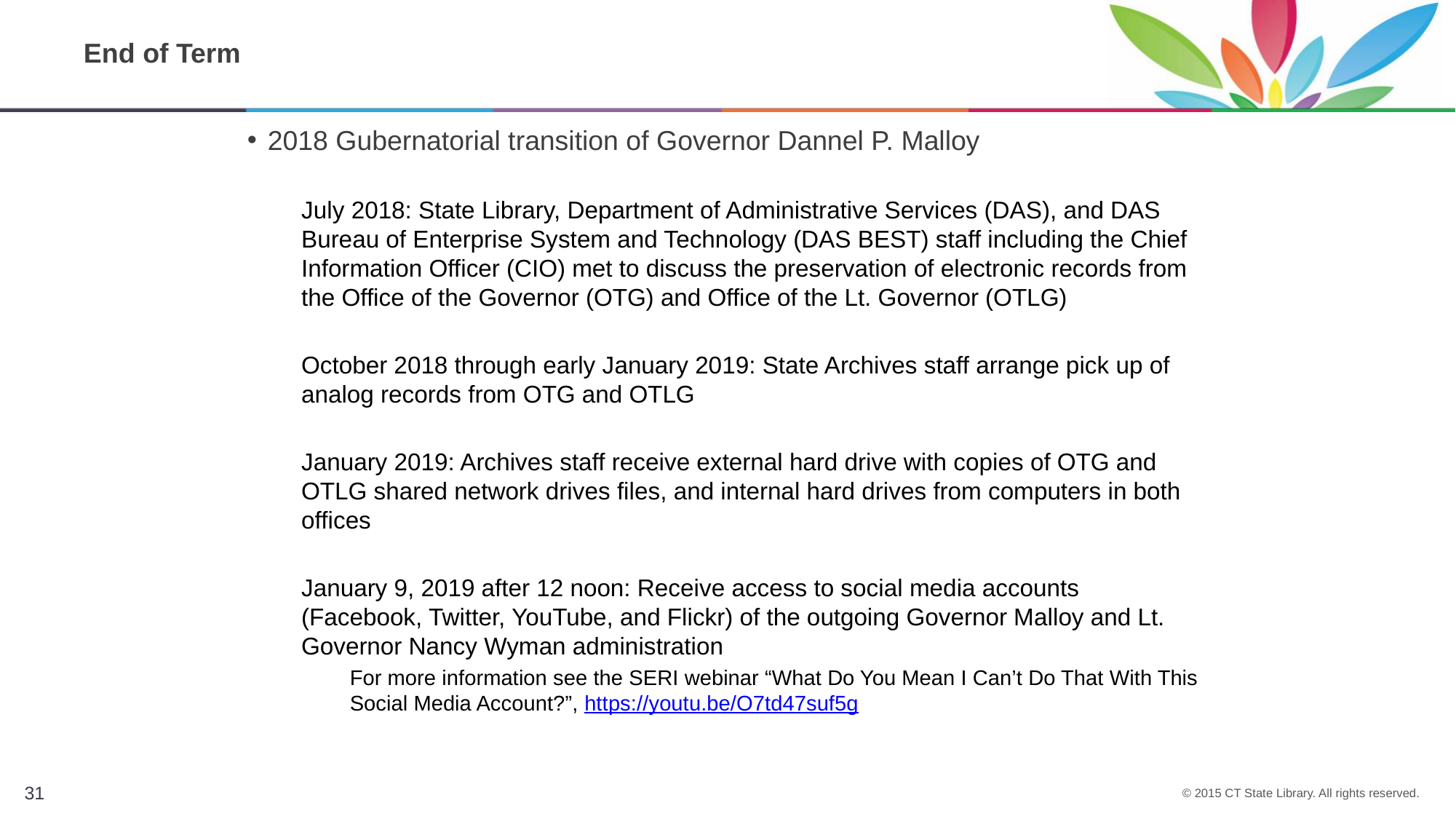

# End of Term
2018 Gubernatorial transition of Governor Dannel P. Malloy

July 2018: State Library, Department of Administrative Services (DAS), and DAS Bureau of Enterprise System and Technology (DAS BEST) staff including the Chief Information Officer (CIO) met to discuss the preservation of electronic records from the Office of the Governor (OTG) and Office of the Lt. Governor (OTLG)

October 2018 through early January 2019: State Archives staff arrange pick up of analog records from OTG and OTLG

January 2019: Archives staff receive external hard drive with copies of OTG and OTLG shared network drives files, and internal hard drives from computers in both offices

January 9, 2019 after 12 noon: Receive access to social media accounts (Facebook, Twitter, YouTube, and Flickr) of the outgoing Governor Malloy and Lt. Governor Nancy Wyman administration
For more information see the SERI webinar “What Do You Mean I Can’t Do That With This Social Media Account?”, https://youtu.be/O7td47suf5g
31